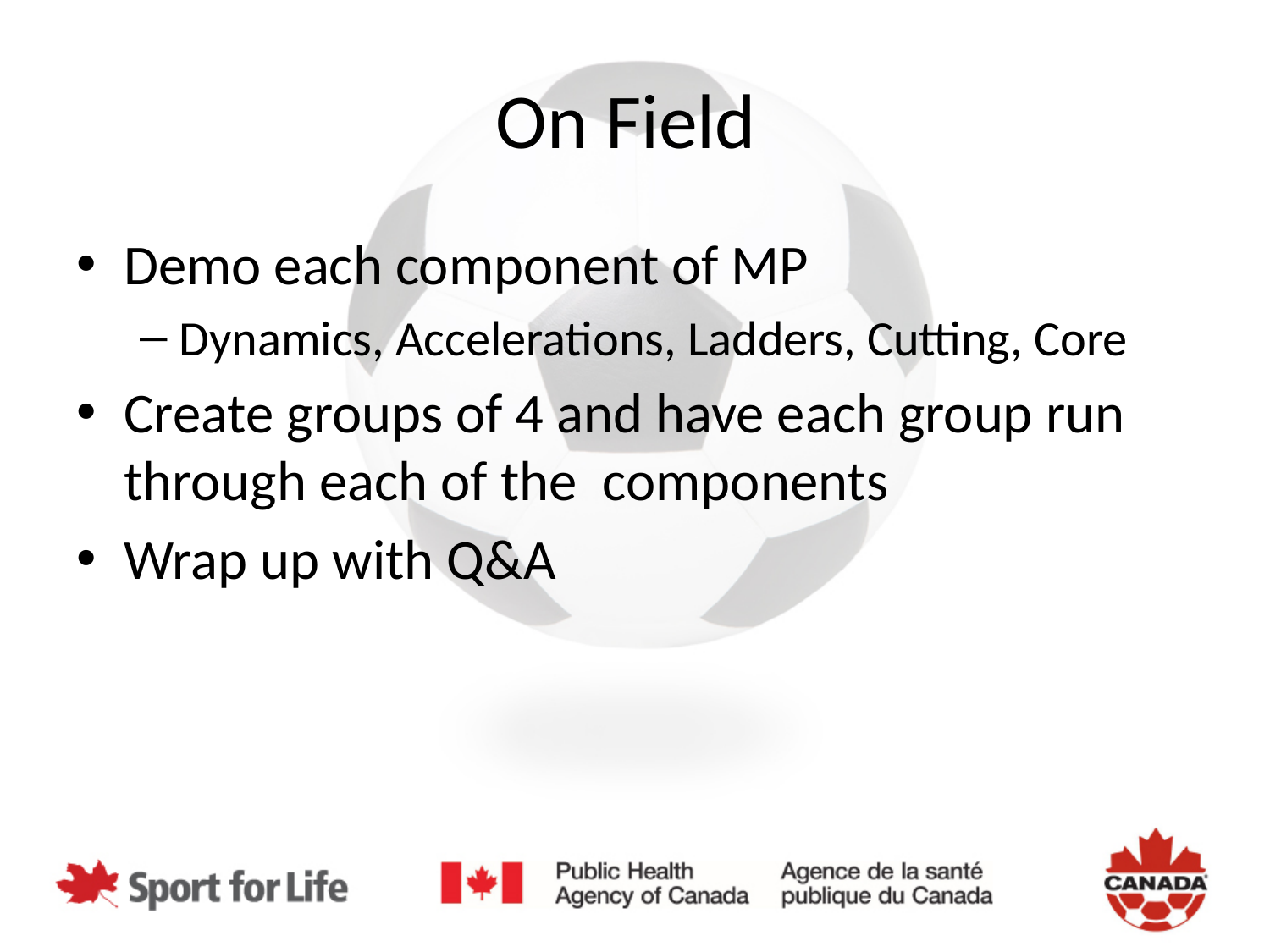

# On Field
Demo each component of MP
Dynamics, Accelerations, Ladders, Cutting, Core
Create groups of 4 and have each group run through each of the  components
Wrap up with Q&A